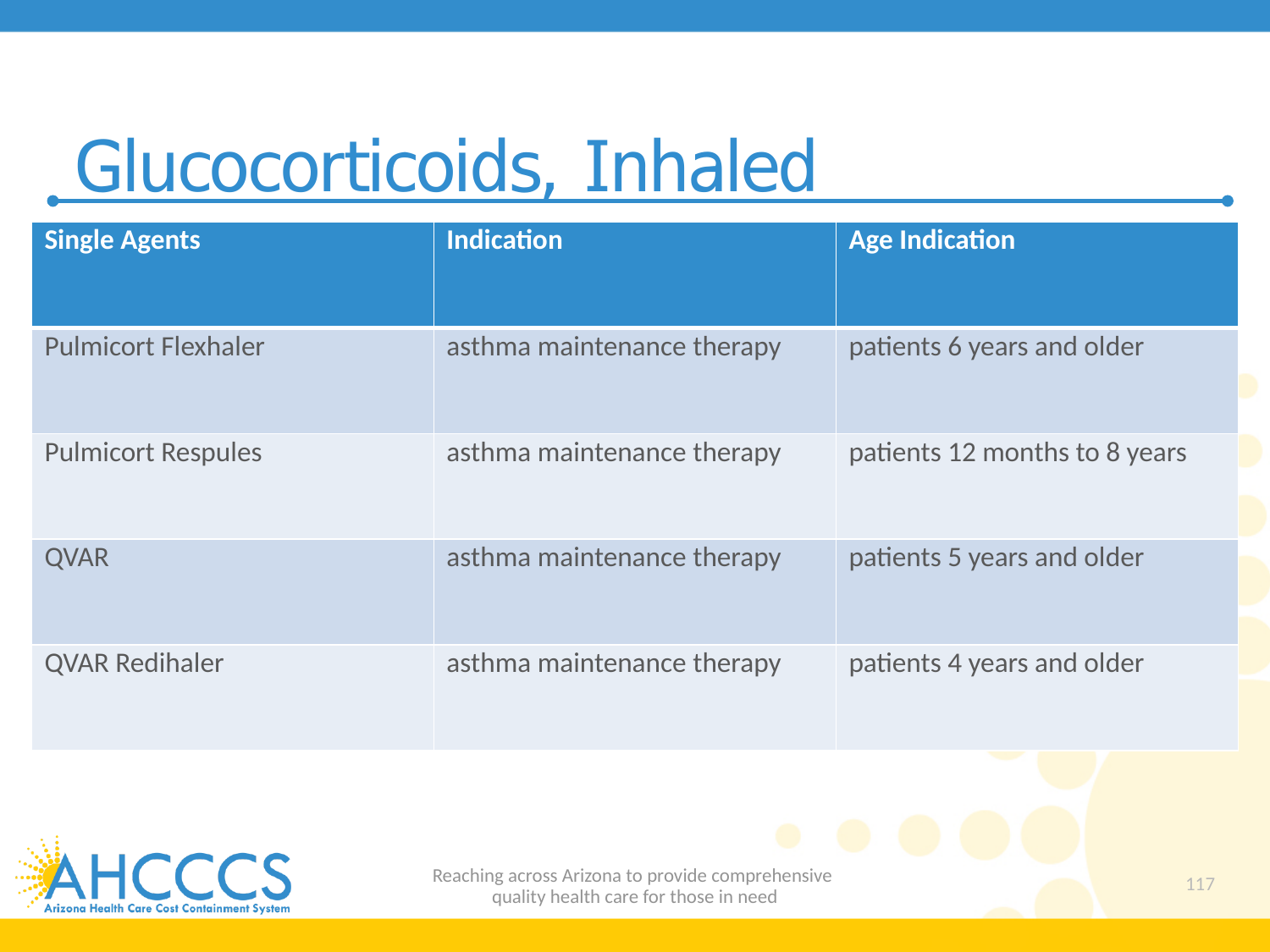

# Glucocorticoids, Inhaled
| Single Agents | Indication | Age Indication |
| --- | --- | --- |
| Pulmicort Flexhaler | asthma maintenance therapy | patients 6 years and older |
| Pulmicort Respules | asthma maintenance therapy | patients 12 months to 8 years |
| QVAR | asthma maintenance therapy | patients 5 years and older |
| QVAR Redihaler | asthma maintenance therapy | patients 4 years and older |
Reaching across Arizona to provide comprehensive
quality health care for those in need
117